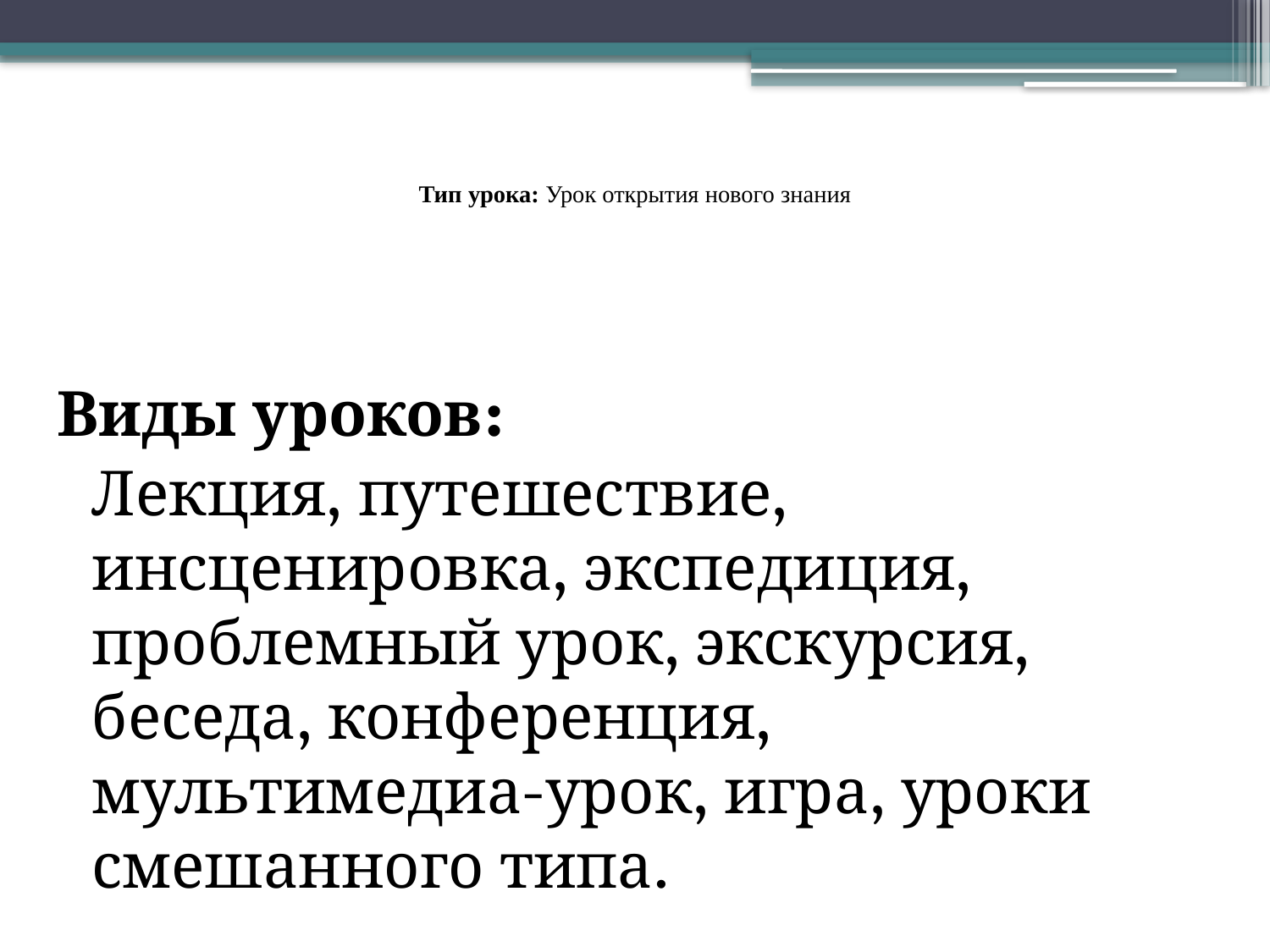

# Тип урока: Урок открытия нового знания

Виды уроков:
	Лекция, путешествие, инсценировка, экспедиция, проблемный урок, экскурсия, беседа, конференция, мультимедиа-урок, игра, уроки смешанного типа.